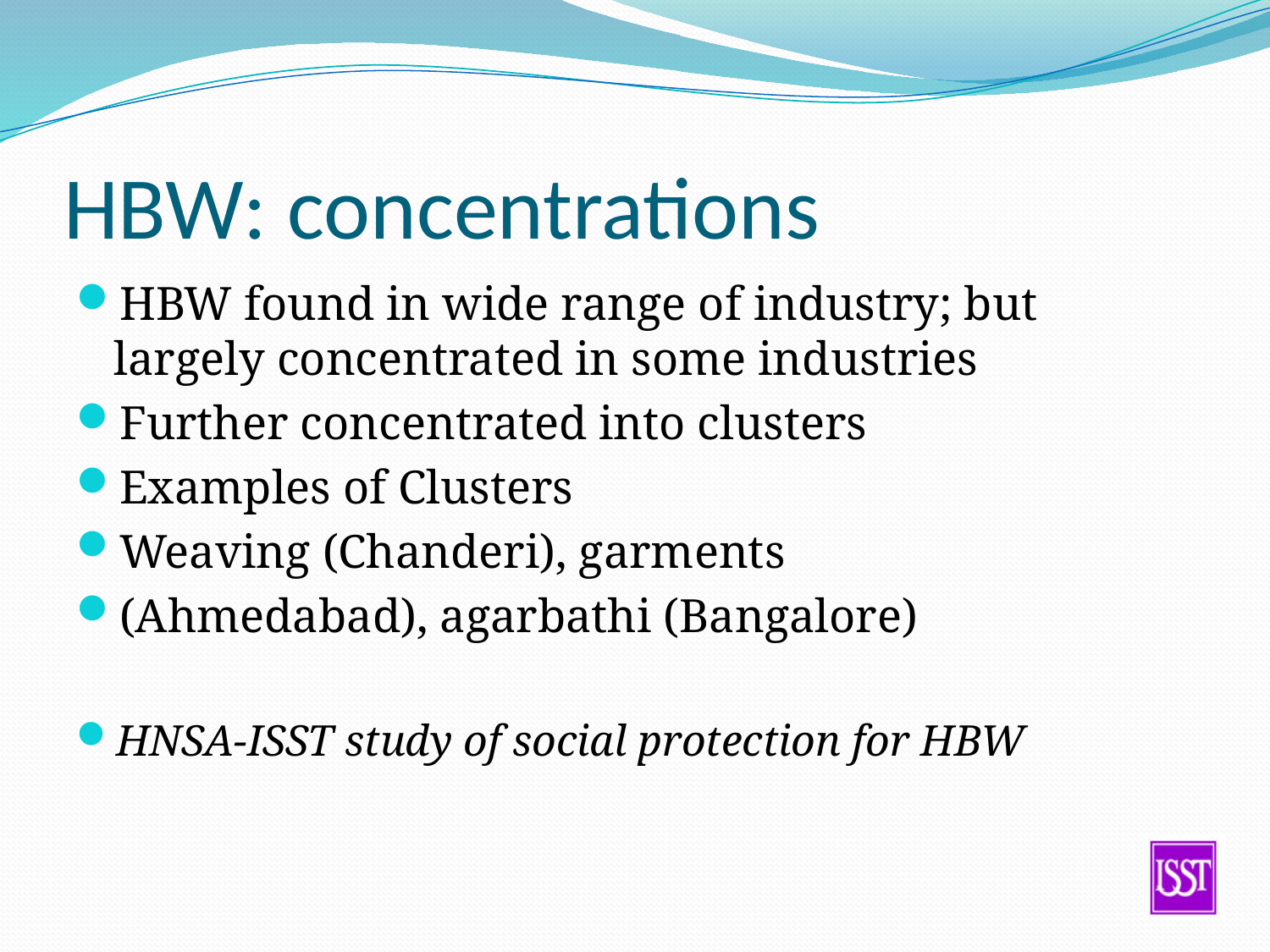

# HBW: concentrations
HBW found in wide range of industry; but largely concentrated in some industries
Further concentrated into clusters
Examples of Clusters
Weaving (Chanderi), garments
(Ahmedabad), agarbathi (Bangalore)

HNSA-ISST study of social protection for HBW